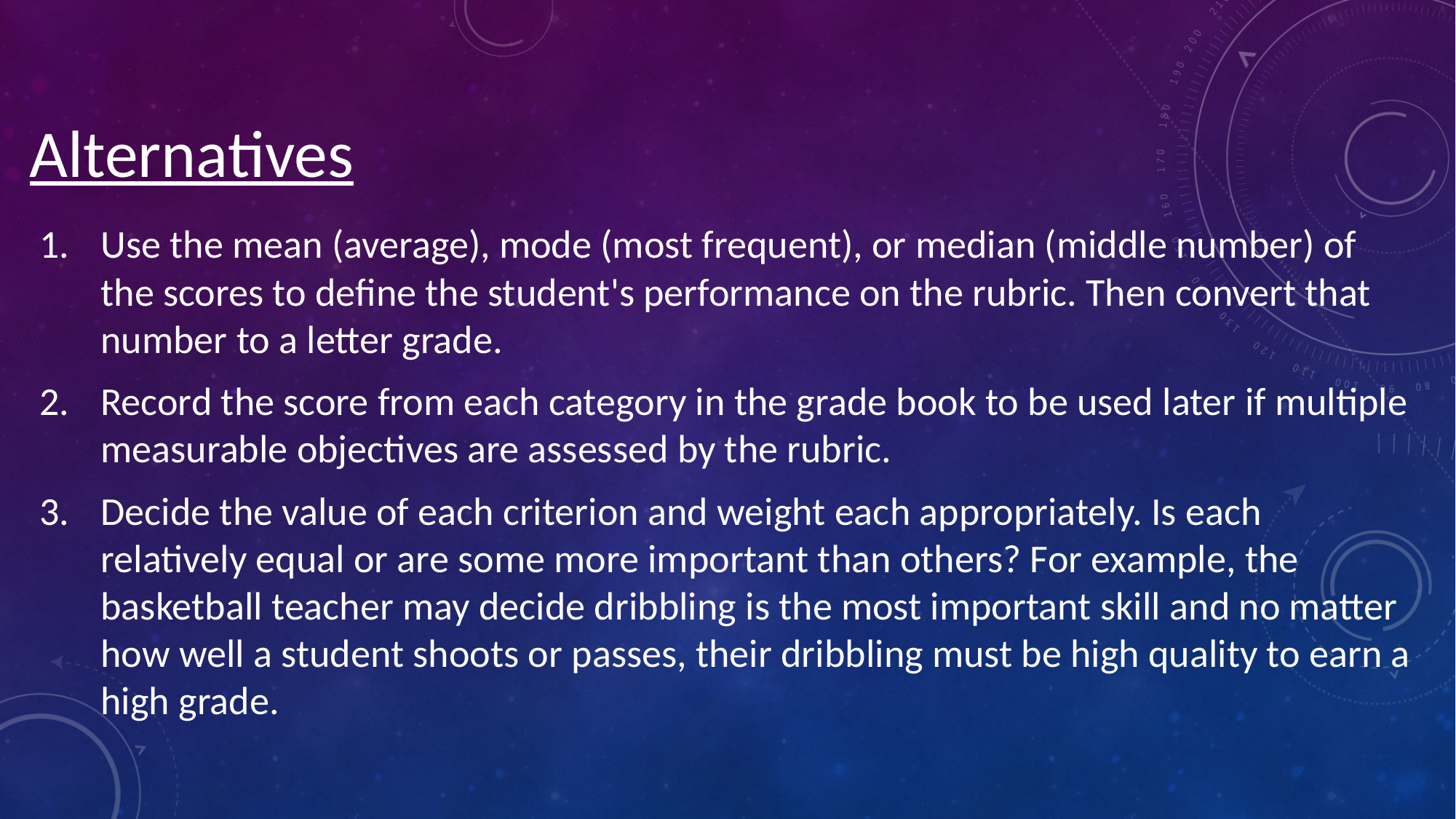

# Alternatives
Use the mean (average), mode (most frequent), or median (middle number) of the scores to define the student's performance on the rubric. Then convert that number to a letter grade.
Record the score from each category in the grade book to be used later if multiple measurable objectives are assessed by the rubric.
Decide the value of each criterion and weight each appropriately. Is each relatively equal or are some more important than others? For example, the basketball teacher may decide dribbling is the most important skill and no matter how well a student shoots or passes, their dribbling must be high quality to earn a high grade.